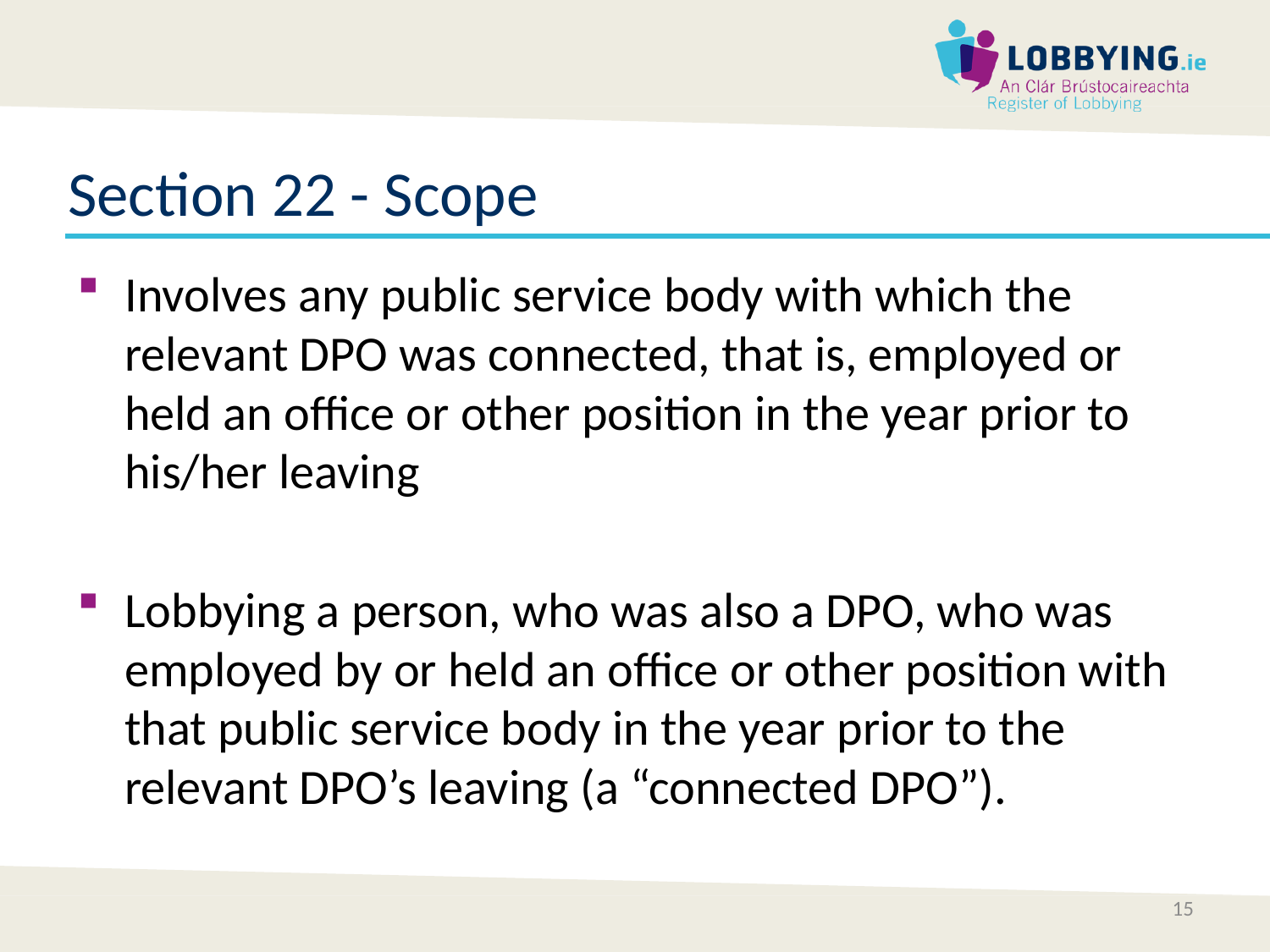

# Section 22 - Scope
Involves any public service body with which the relevant DPO was connected, that is, employed or held an office or other position in the year prior to his/her leaving

Lobbying a person, who was also a DPO, who was employed by or held an office or other position with that public service body in the year prior to the relevant DPO’s leaving (a “connected DPO”).

15